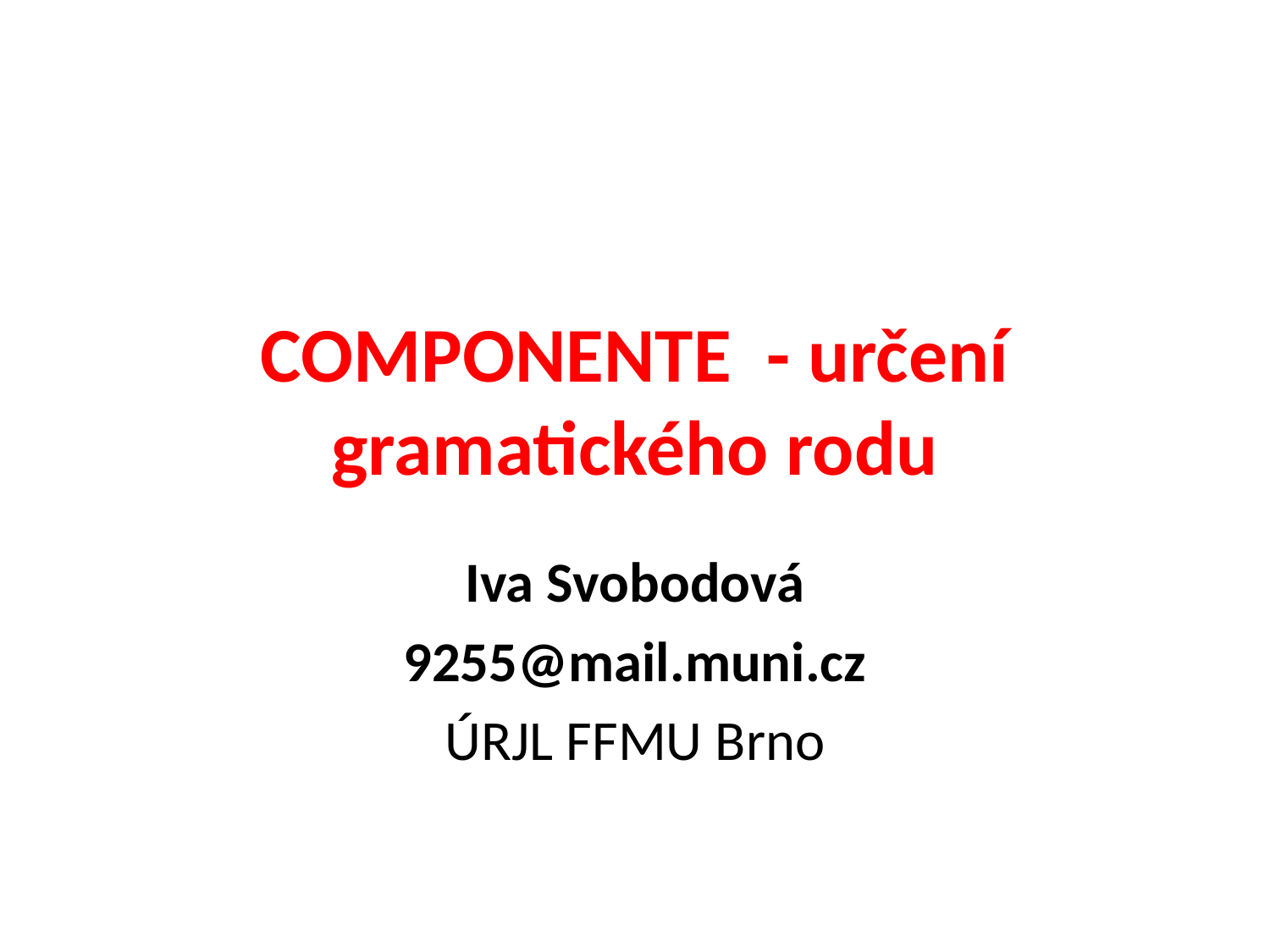

# COMPONENTE  - určení gramatického rodu
Iva Svobodová
9255@mail.muni.cz
ÚRJL FFMU Brno